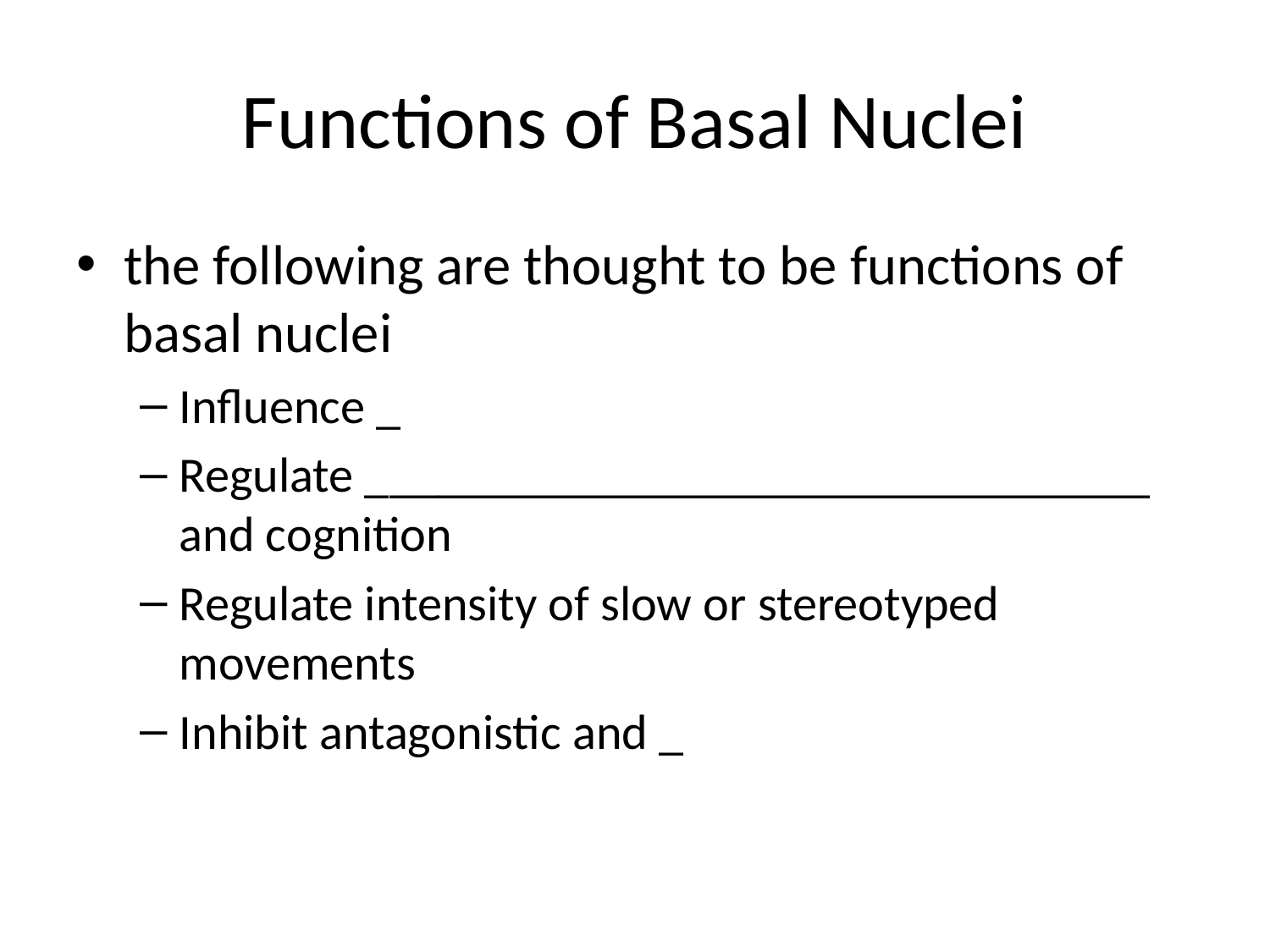

# Functions of Basal Nuclei
the following are thought to be functions of basal nuclei
Influence _
Regulate ________________________________ and cognition
Regulate intensity of slow or stereotyped movements
Inhibit antagonistic and _